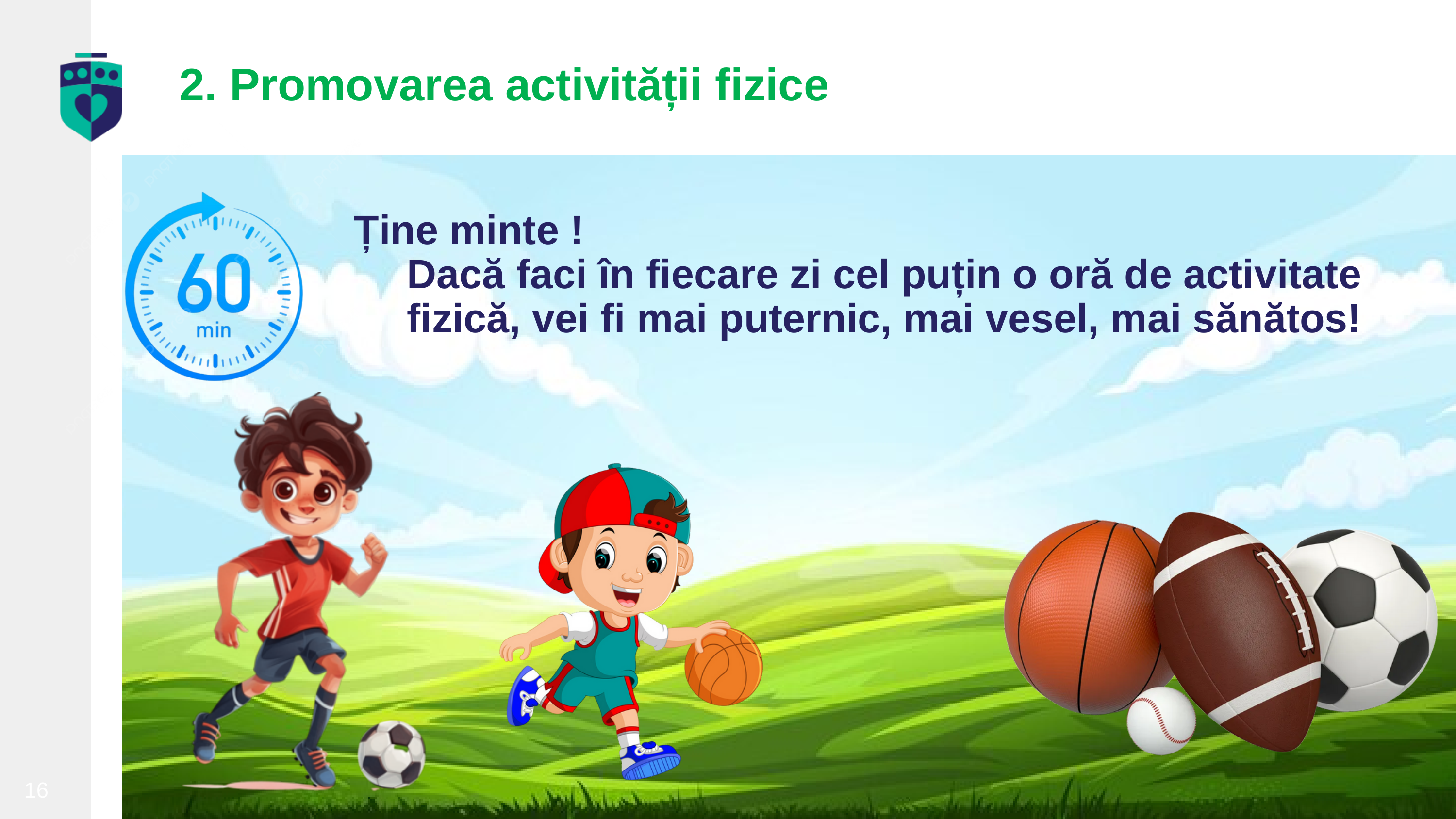

2. Promovarea activității fizice

Ține minte !
Dacă faci în fiecare zi cel puțin o oră de activitate fizică, vei fi mai puternic, mai vesel, mai sănătos!

insp.gov.ro

16